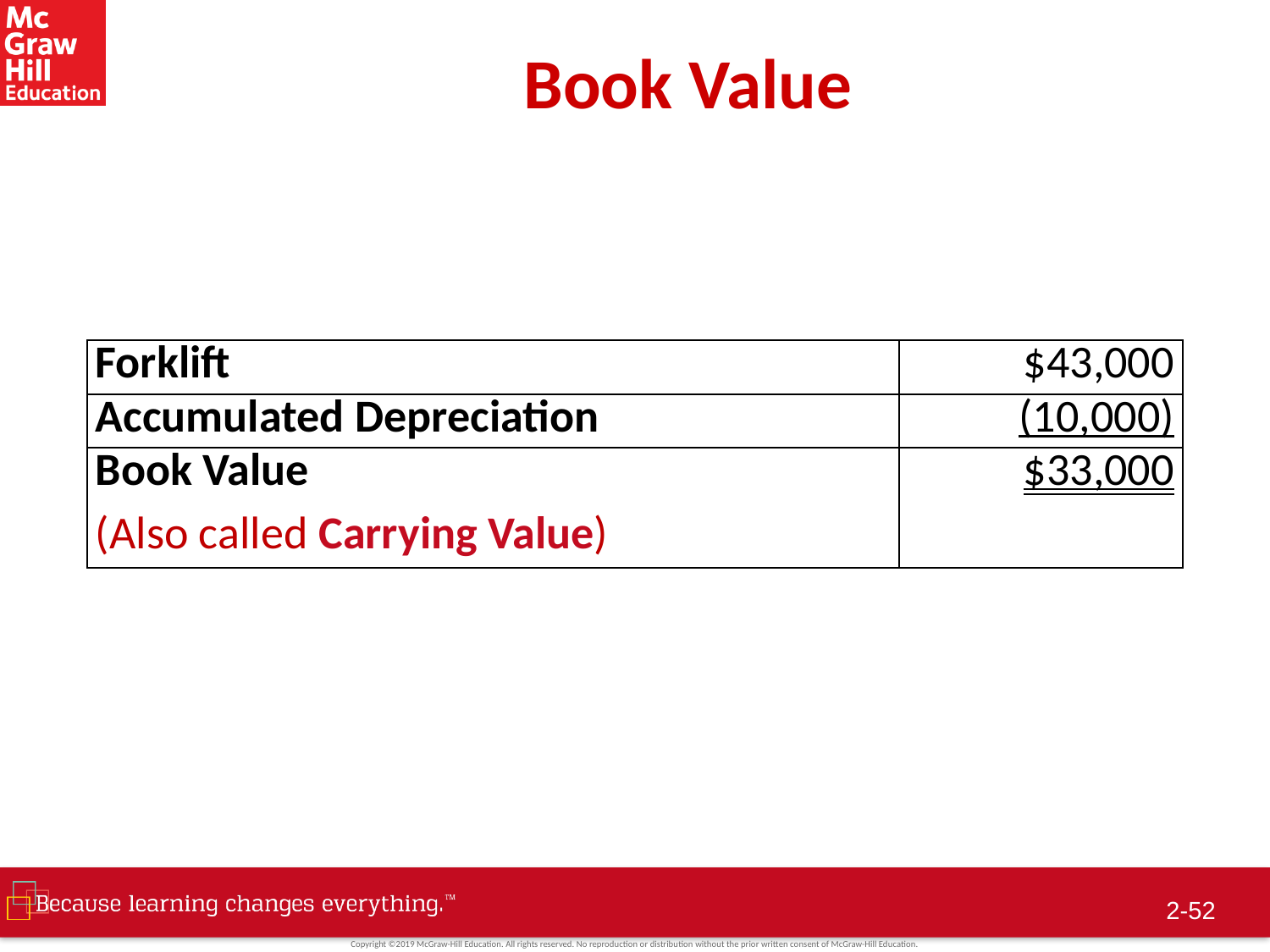

# Book Value

| Forklift | $43,000 |
| --- | --- |
| Accumulated Depreciation | (10,000) |
| Book Value (Also called Carrying Value) | $33,000 |

2-52